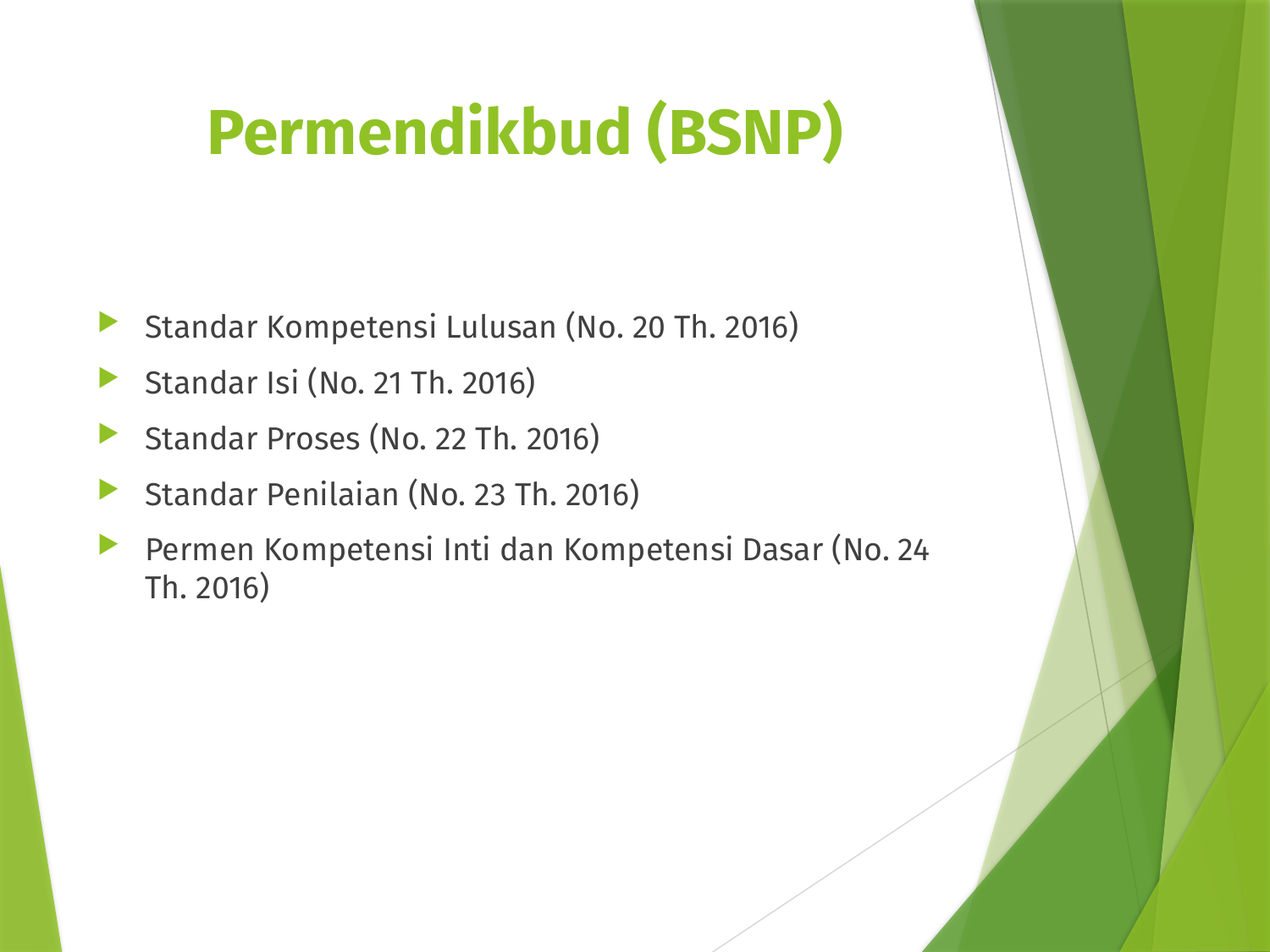

# Permendikbud (BSNP)
Standar Kompetensi Lulusan (No. 20 Th. 2016)
Standar Isi (No. 21 Th. 2016)
Standar Proses (No. 22 Th. 2016)
Standar Penilaian (No. 23 Th. 2016)
Permen Kompetensi Inti dan Kompetensi Dasar (No. 24 Th. 2016)